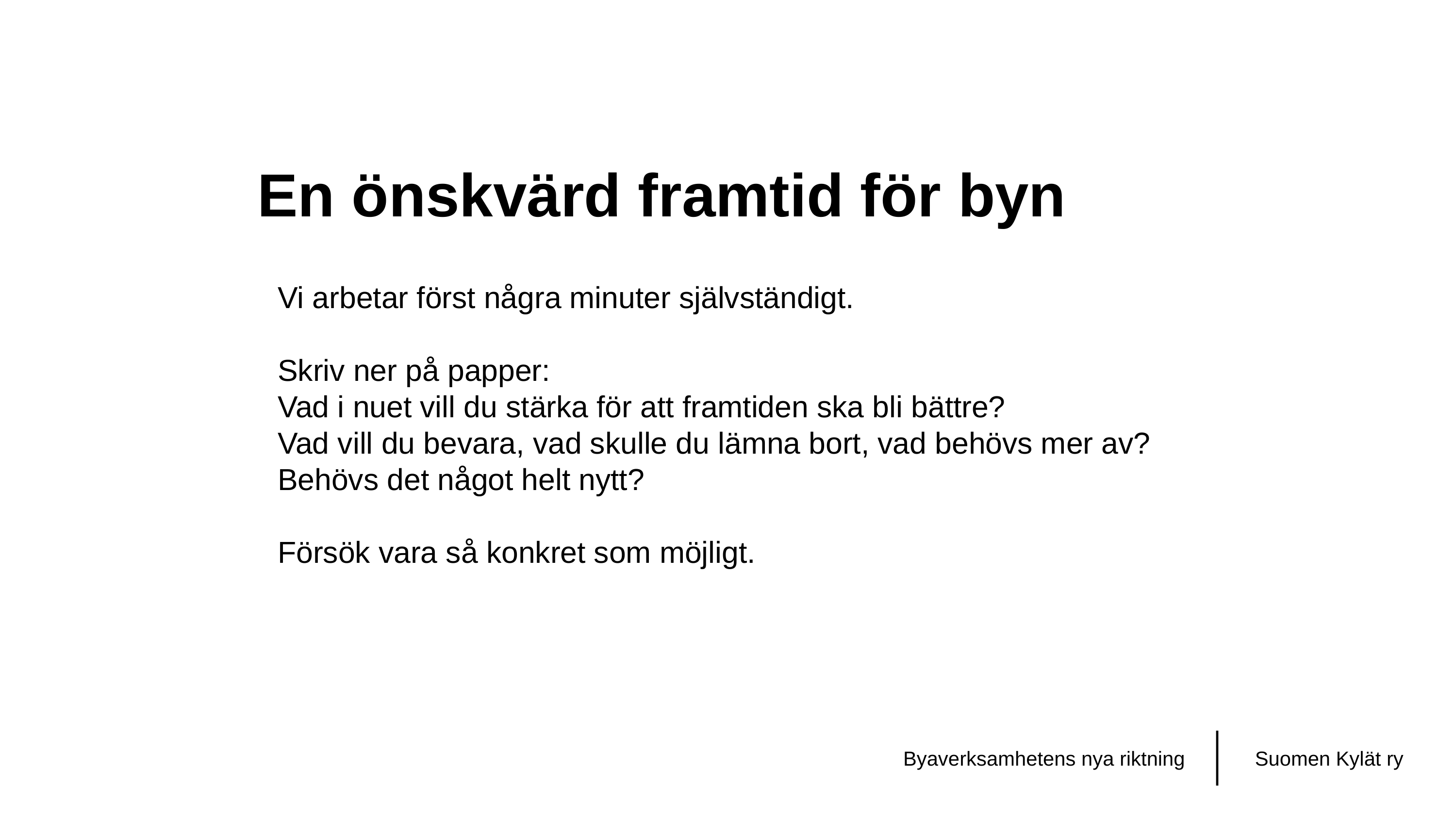

En önskvärd framtid för byn
Vi arbetar först några minuter självständigt.

Skriv ner på papper:
Vad i nuet vill du stärka för att framtiden ska bli bättre?
Vad vill du bevara, vad skulle du lämna bort, vad behövs mer av?
Behövs det något helt nytt?

Försök vara så konkret som möjligt.

Byaverksamhetens nya riktning
Suomen Kylät ry